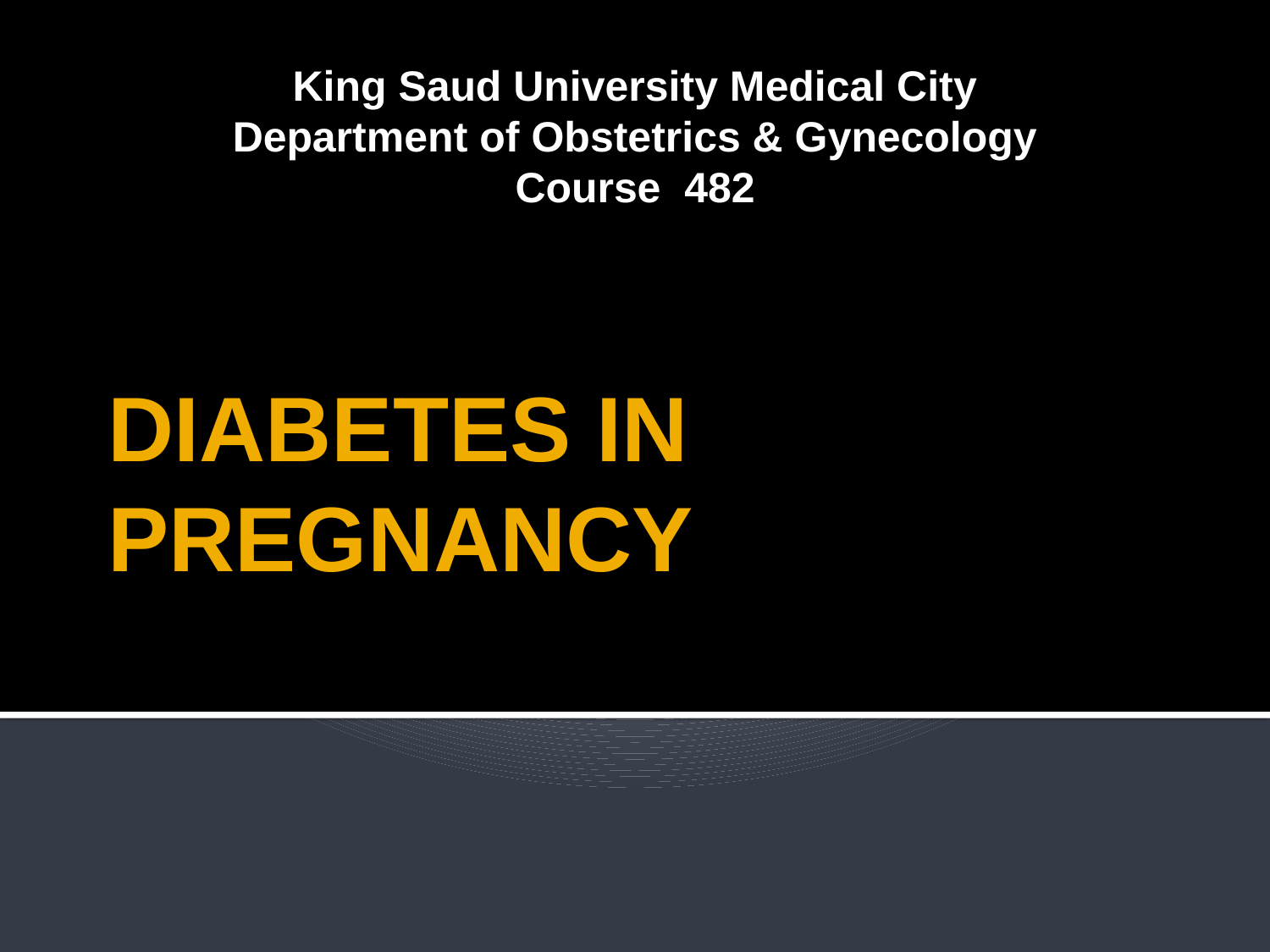

King Saud University Medical City
Department of Obstetrics & Gynecology
Course  482
# DIABETES IN PREGNANCY